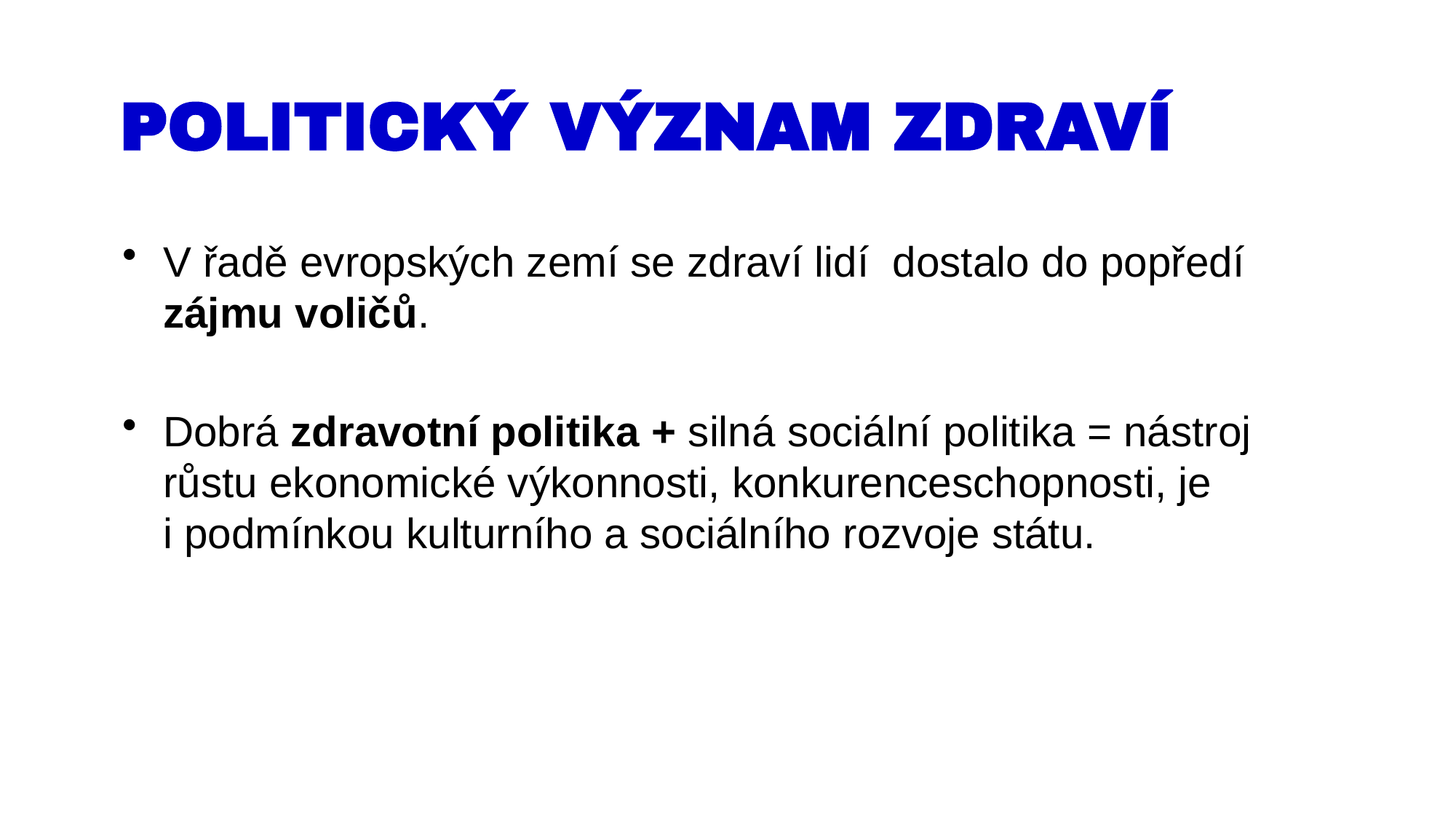

# POLITICKÝ VÝZNAM ZDRAVÍ
V řadě evropských zemí se zdraví lidí  dostalo do popředí zájmu voličů.

Dobrá zdravotní politika + silná sociální politika = nástroj růstu ekonomické výkonnosti, konkurenceschopnosti, je i podmínkou kulturního a sociálního rozvoje státu.